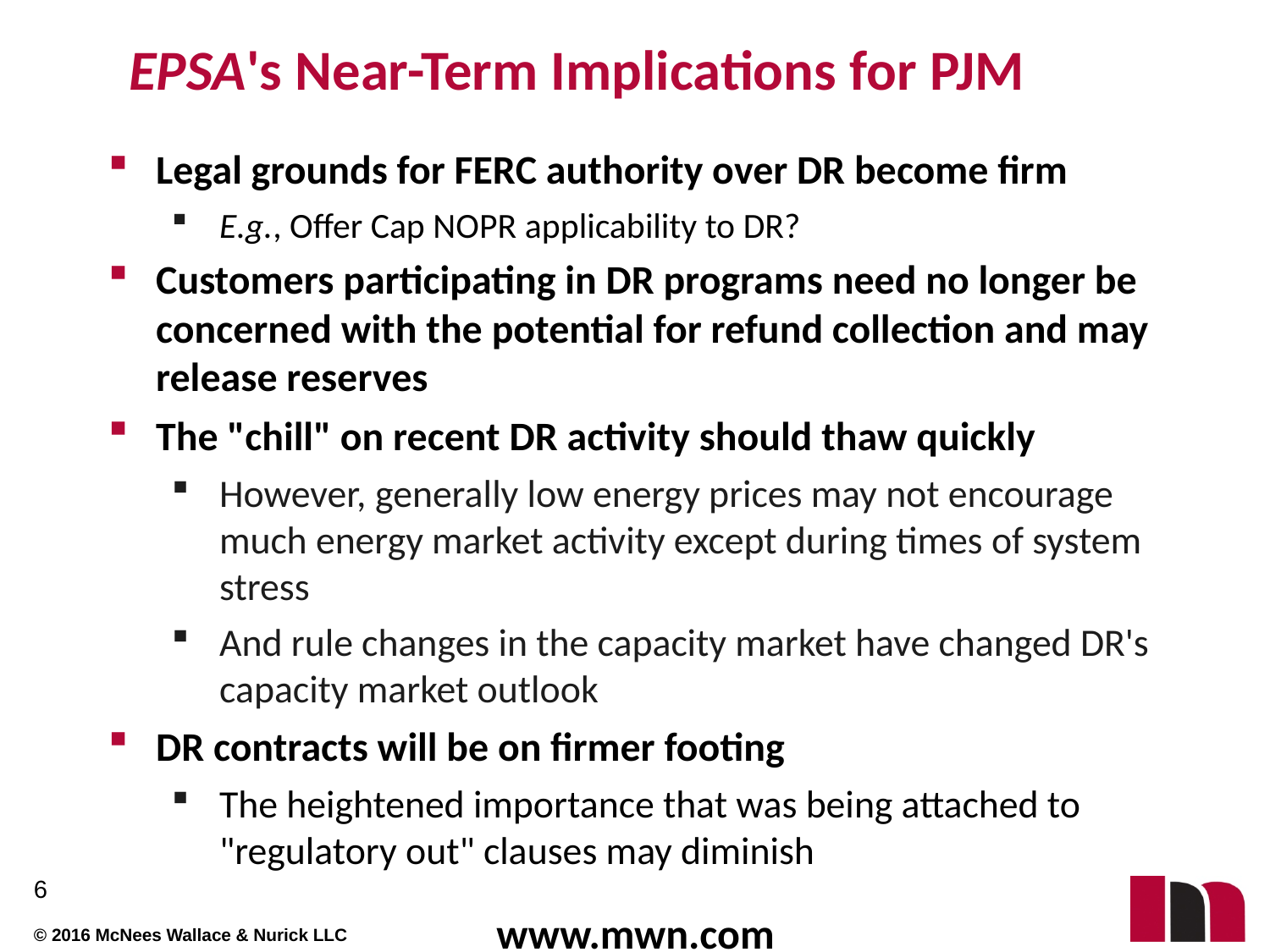

# EPSA's Near-Term Implications for PJM
Legal grounds for FERC authority over DR become firm
E.g., Offer Cap NOPR applicability to DR?
Customers participating in DR programs need no longer be concerned with the potential for refund collection and may release reserves
The "chill" on recent DR activity should thaw quickly
However, generally low energy prices may not encourage much energy market activity except during times of system stress
And rule changes in the capacity market have changed DR's capacity market outlook
DR contracts will be on firmer footing
The heightened importance that was being attached to "regulatory out" clauses may diminish

6